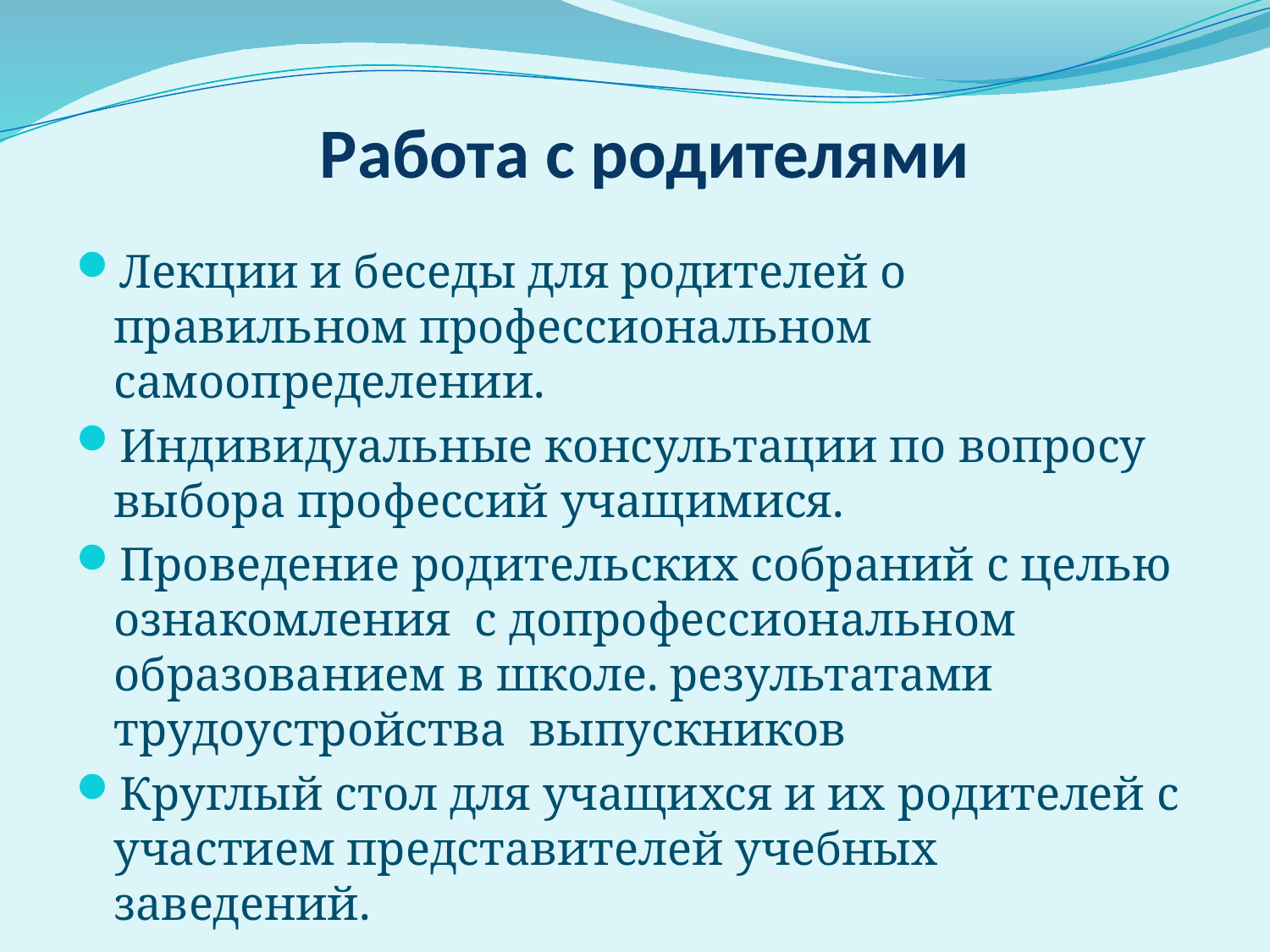

# Работа с родителями
Лекции и беседы для родителей о правильном профессиональном самоопределении.
Индивидуальные консультации по вопросу выбора профессий учащимися.
Проведение родительских собраний с целью ознакомления  с допрофессиональном образованием в школе. результатами трудоустройства  выпускников
Круглый стол для учащихся и их родителей с участием представителей учебных заведений.